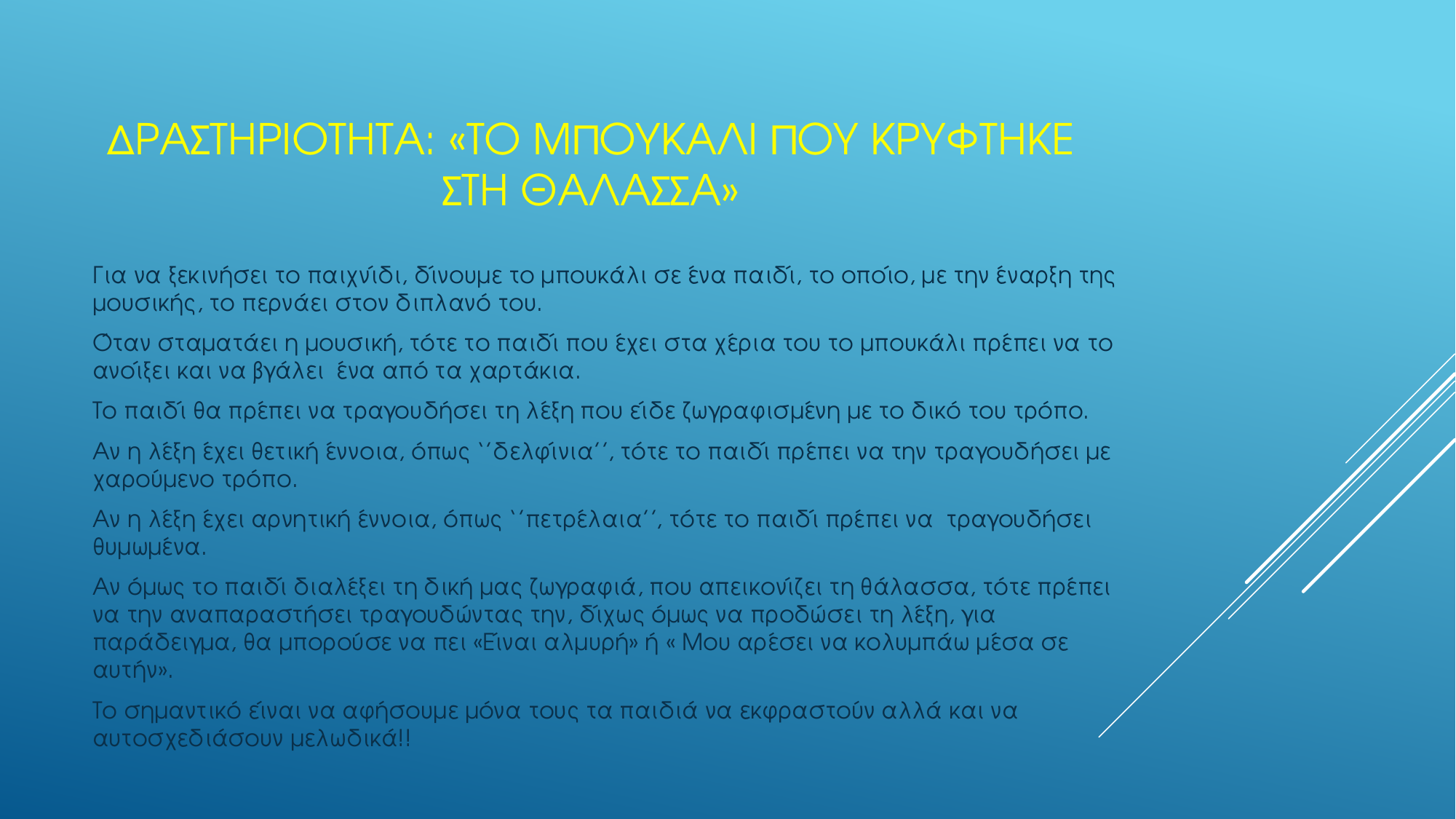

# Δραστηριοτητα: «το μπουκαλι που κρυφτηκε στη θαλασσα»
Για να ξεκινήσει το παιχνίδι, δίνουμε το μπουκάλι σε ένα παιδί, το οποίο, με την έναρξη της μουσικής, το περνάει στον διπλανό του.
Όταν σταματάει η μουσική, τότε το παιδί που έχει στα χέρια του το μπουκάλι πρέπει να το ανοίξει και να βγάλει  ένα από τα χαρτάκια.
Το παιδί θα πρέπει να τραγουδήσει τη λέξη που είδε ζωγραφισμένη με το δικό του τρόπο.
Αν η λέξη έχει θετική έννοια, όπως ‘’δελφίνια’’, τότε το παιδί πρέπει να την τραγουδήσει με χαρούμενο τρόπο.
Αν η λέξη έχει αρνητική έννοια, όπως ‘’πετρέλαια’’, τότε το παιδί πρέπει να  τραγουδήσει θυμωμένα.
Αν όμως το παιδί διαλέξει τη δική μας ζωγραφιά, που απεικονίζει τη θάλασσα, τότε πρέπει να την αναπαραστήσει τραγουδώντας την, δίχως όμως να προδώσει τη λέξη, για παράδειγμα, θα μπορούσε να πει «Είναι αλμυρή» ή « Μου αρέσει να κολυμπάω μέσα σε αυτήν».
Το σημαντικό είναι να αφήσουμε μόνα τους τα παιδιά να εκφραστούν αλλά και να αυτοσχεδιάσουν μελωδικά!!